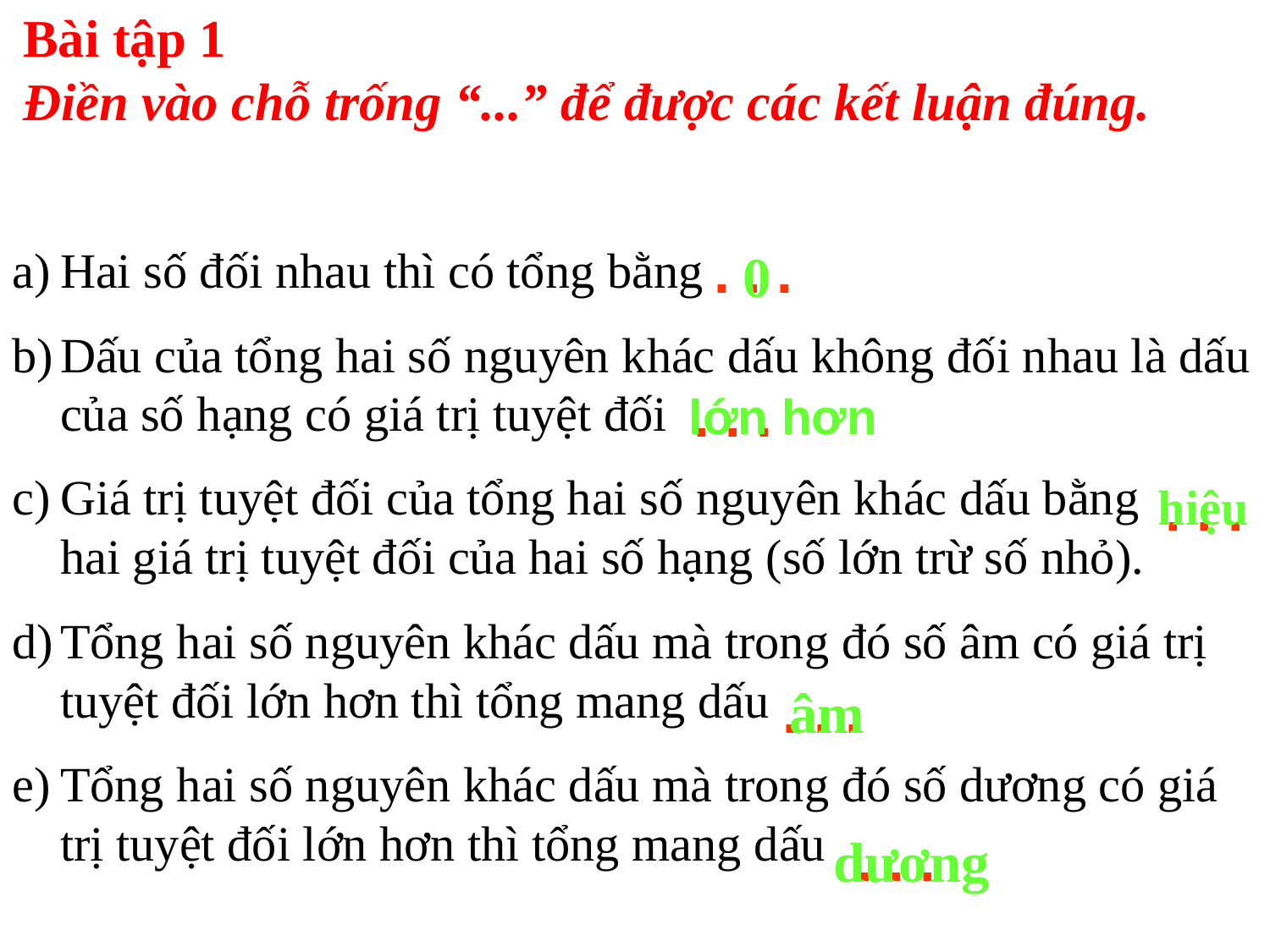

Bài tập 1
Điền vào chỗ trống “...” để được các kết luận đúng.
. . .
Hai số đối nhau thì có tổng bằng
Dấu của tổng hai số nguyên khác dấu không đối nhau là dấu của số hạng có giá trị tuyệt đối
Giá trị tuyệt đối của tổng hai số nguyên khác dấu bằng       hai giá trị tuyệt đối của hai số hạng (số lớn trừ số nhỏ).
Tổng hai số nguyên khác dấu mà trong đó số âm có giá trị tuyệt đối lớn hơn thì tổng mang dấu
Tổng hai số nguyên khác dấu mà trong đó số dương có giá trị tuyệt đối lớn hơn thì tổng mang dấu
0
lớn hơn
. . .
hiệu
. . .
. . .
âm
. . .
dương